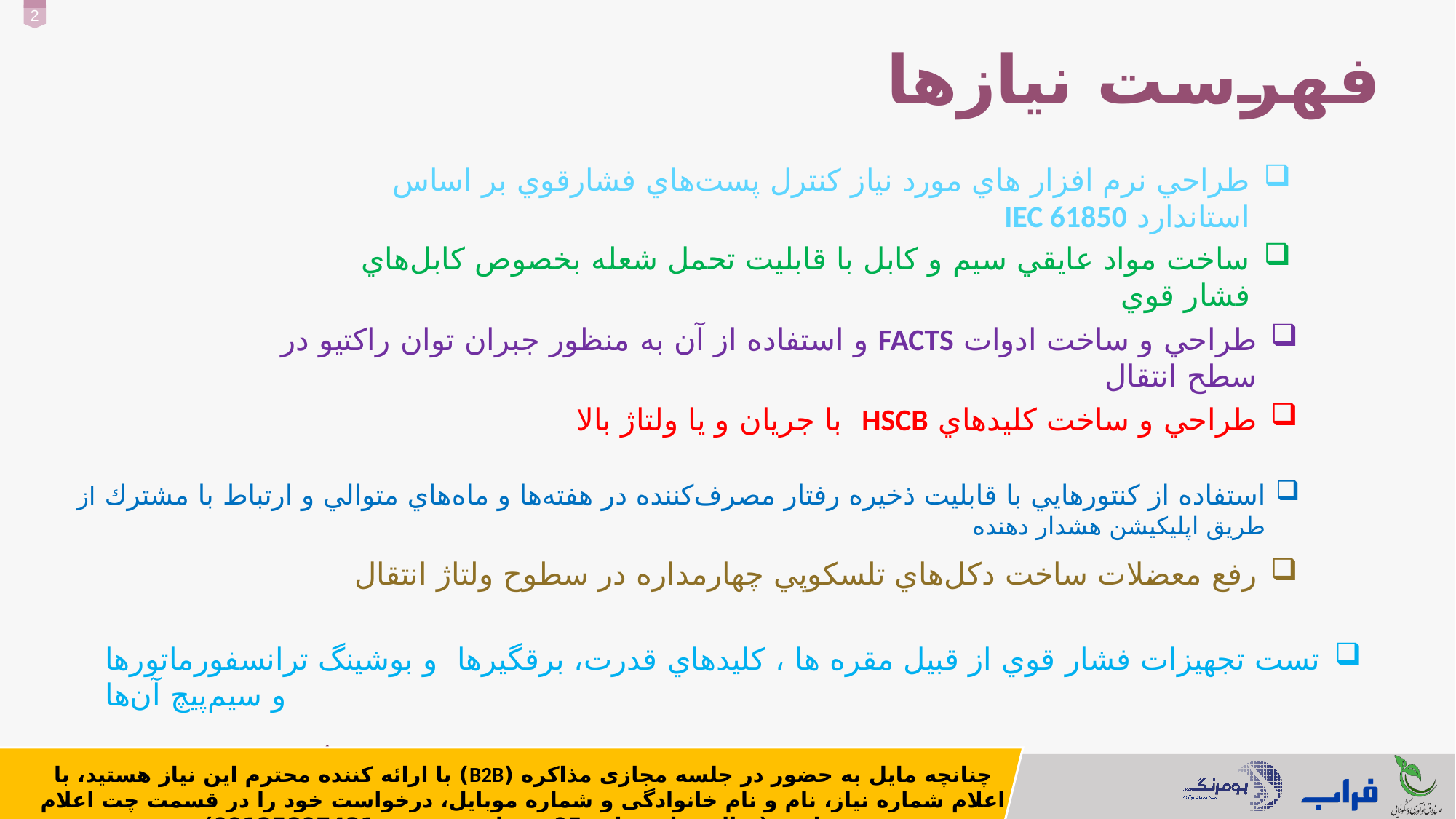

فهرست نیازها
طراحي نرم افزار هاي مورد نياز كنترل پست‌هاي فشارقوي بر اساس استاندارد IEC 61850
ساخت مواد عايقي سيم و كابل با قابليت تحمل شعله بخصوص كابل‌هاي فشار قوي
طراحي و ساخت ادوات FACTS و استفاده از آن به منظور جبران توان راكتيو در سطح انتقال
طراحي و ساخت كليدهاي HSCB  با جريان و يا ولتاژ بالا
استفاده از كنتورهايي با قابليت ذخيره رفتار مصرف‌كننده در هفته‌ها و ماه‌هاي متوالي و ارتباط با مشترك از طريق اپليكيشن هشدار دهنده
رفع معضلات ساخت دكل‌هاي تلسكوپي چهارمداره در سطوح ولتاژ انتقال

تست تجهيزات فشار قوي از قبيل مقره ها ، كليدهاي قدرت، برقگيرها  و بوشينگ ترانسفورماتورها و سيم‌پيچ آن‌ها